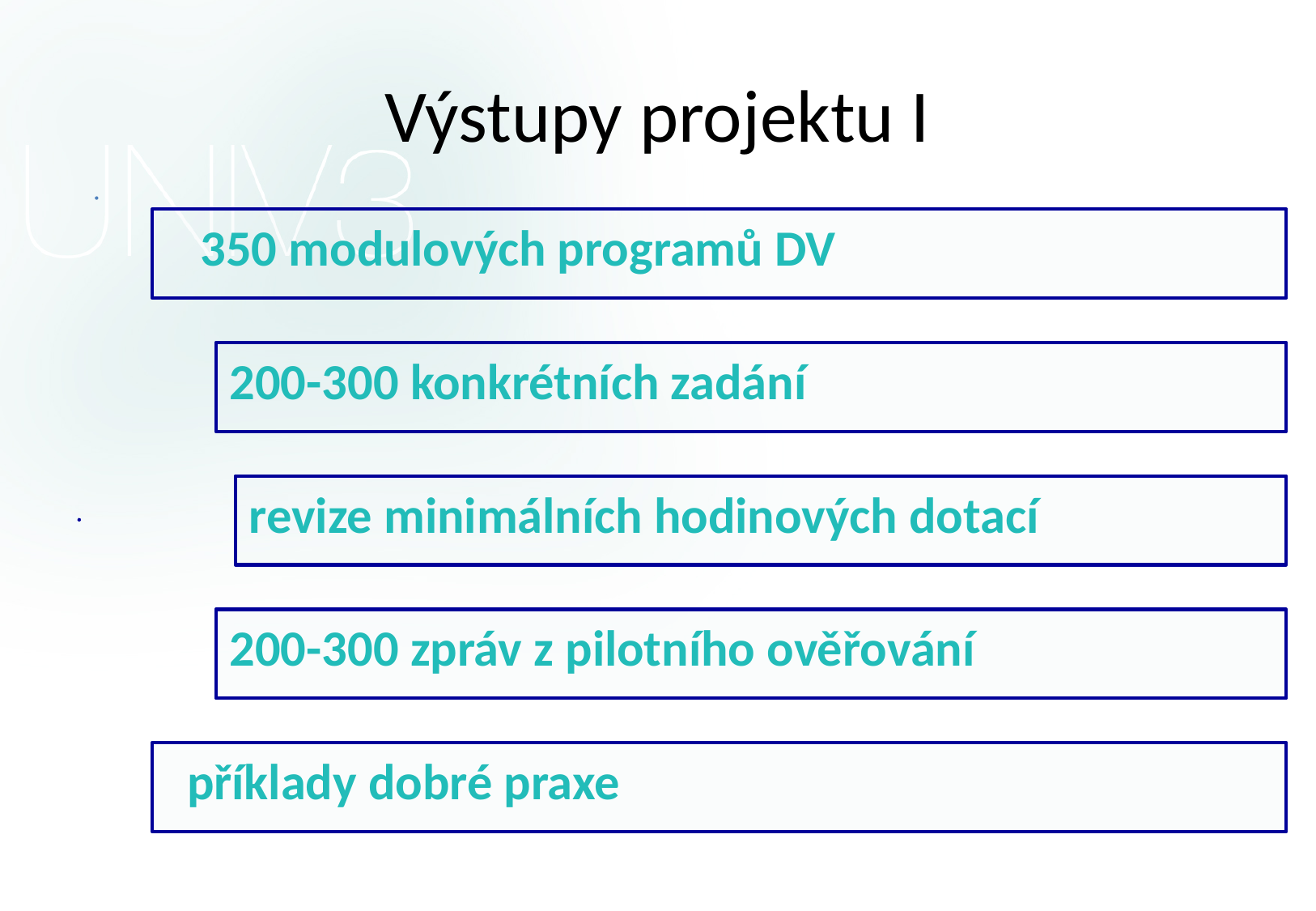

# Výstupy projektu I
   350 modulových programů DV
200-300 zpráv z pilotního ověřování
200-300 konkrétních zadání
  příklady dobré praxe
revize minimálních hodinových dotací